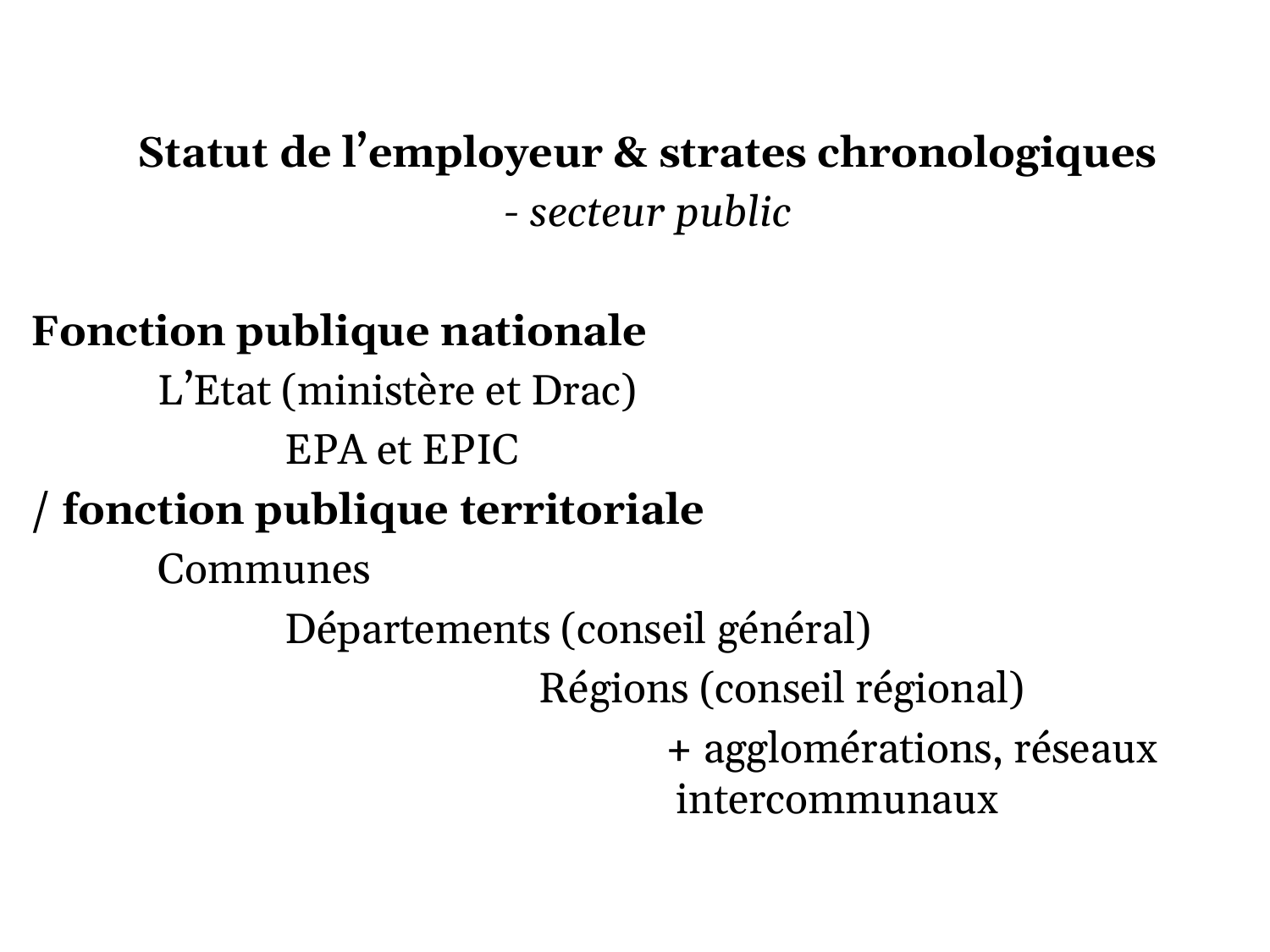

Statut de l’employeur & strates chronologiques
- secteur public

Fonction publique nationale
	L’Etat (ministère et Drac)
		EPA et EPIC
/ fonction publique territoriale
	Communes
		Départements (conseil général)
				Régions (conseil régional)
					+ agglomérations, réseaux 						 intercommunaux